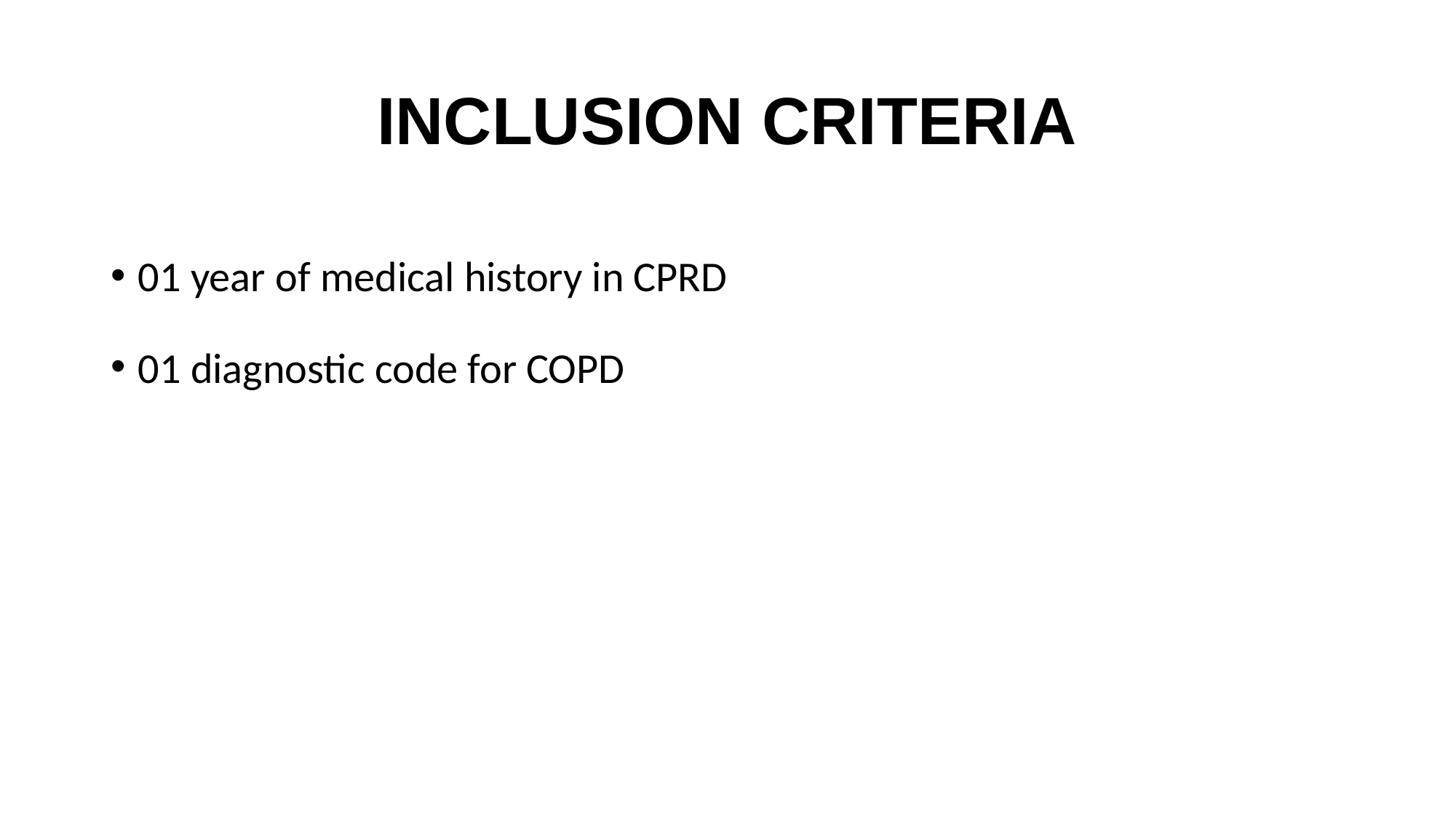

# INCLUSION CRITERIA
01 year of medical history in CPRD
01 diagnostic code for COPD